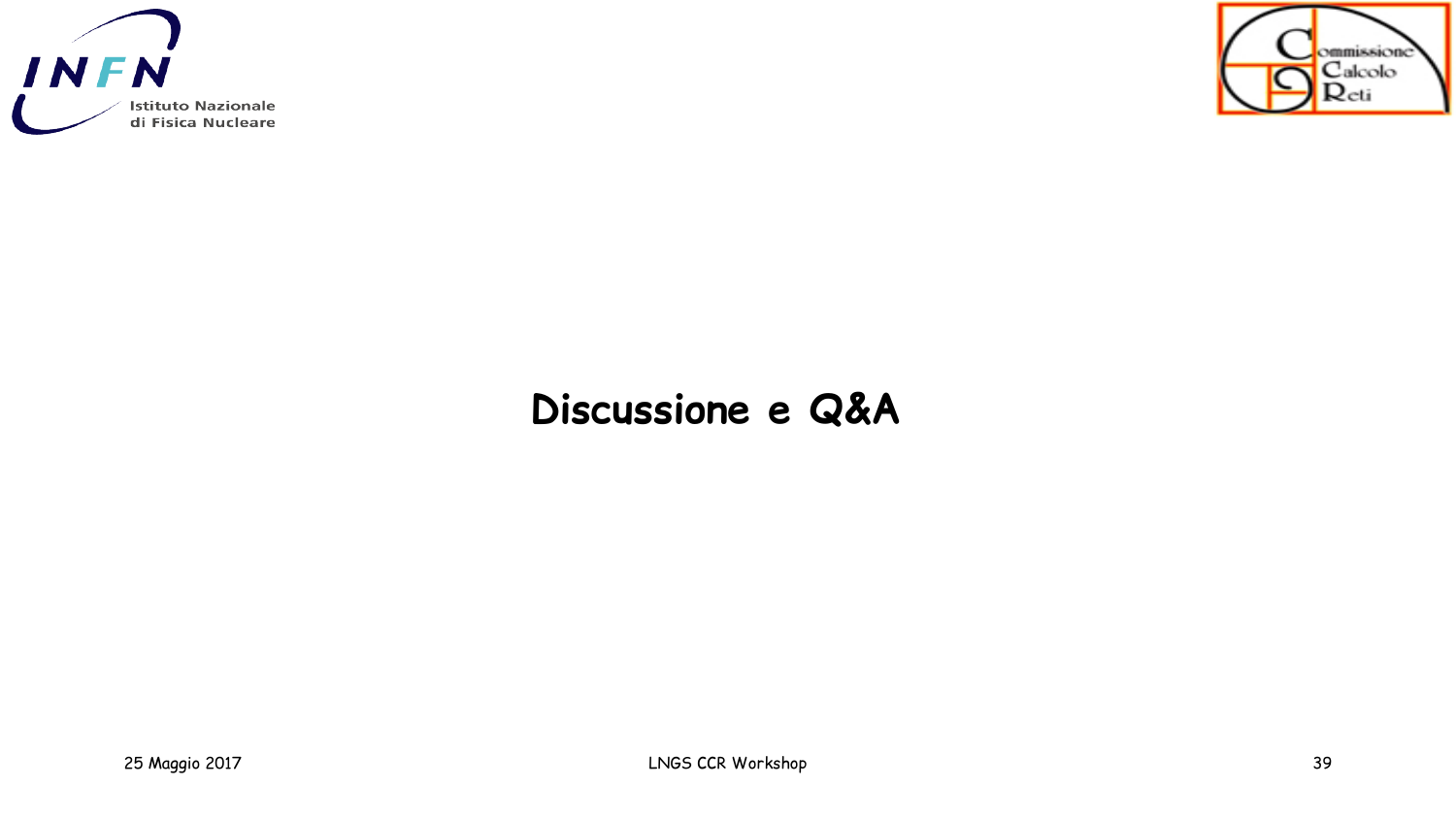

# Discussione e Q&A
25 Maggio 2017
LNGS CCR Workshop
39